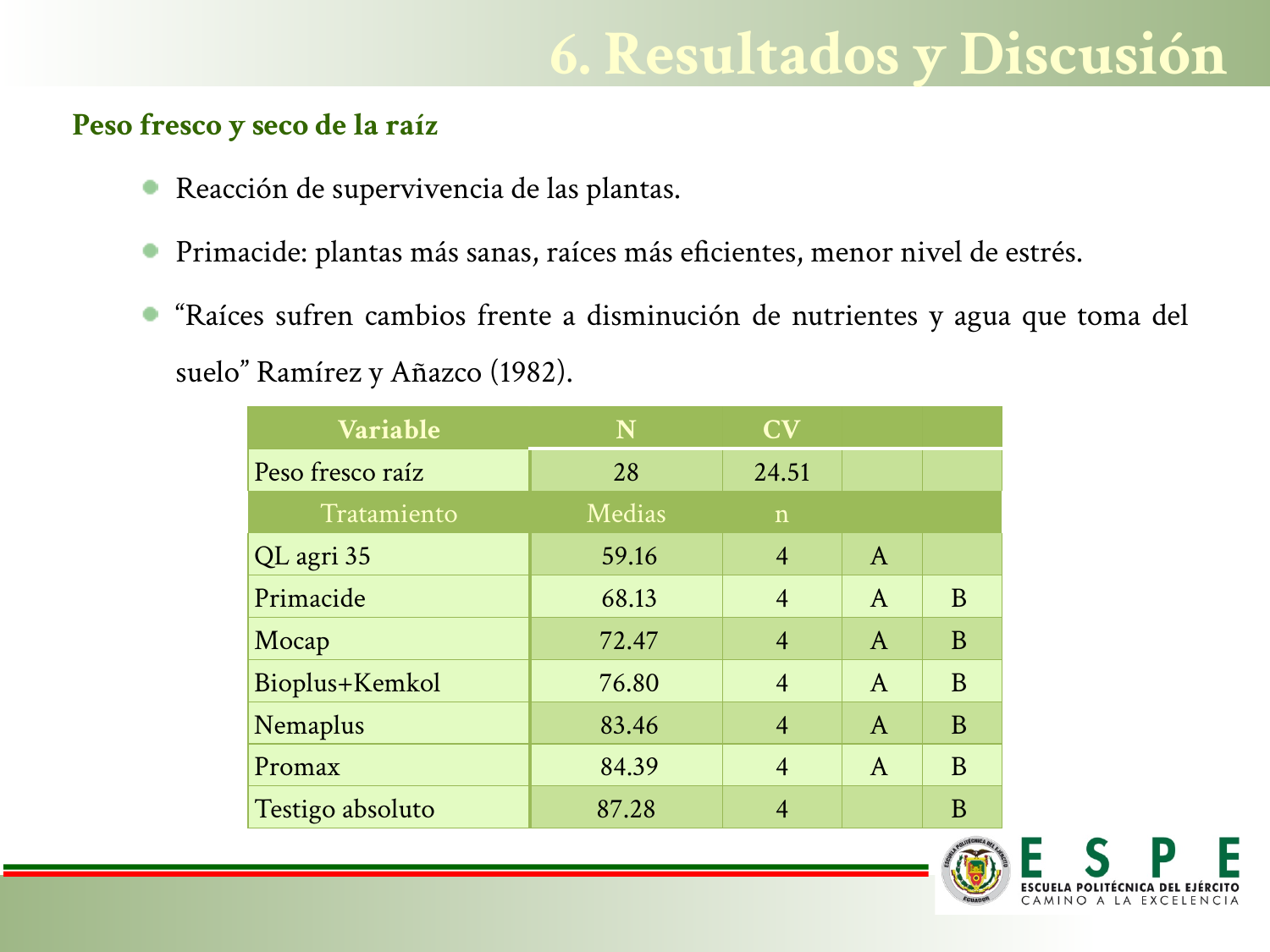

# 6. Resultados y Discusión
Peso fresco y seco de la raíz
Reacción de supervivencia de las plantas.
Primacide: plantas más sanas, raíces más eficientes, menor nivel de estrés.
“Raíces sufren cambios frente a disminución de nutrientes y agua que toma del suelo” Ramírez y Añazco (1982).
| Variable | N | CV |  |  |
| --- | --- | --- | --- | --- |
| Peso fresco raíz | 28 | 24.51 |  |  |
| Tratamiento | Medias | n |  |  |
| QL agri 35 | 59.16 | 4 | A |  |
| Primacide | 68.13 | 4 | A | B |
| Mocap | 72.47 | 4 | A | B |
| Bioplus+Kemkol | 76.80 | 4 | A | B |
| Nemaplus | 83.46 | 4 | A | B |
| Promax | 84.39 | 4 | A | B |
| Testigo absoluto | 87.28 | 4 |  | B |